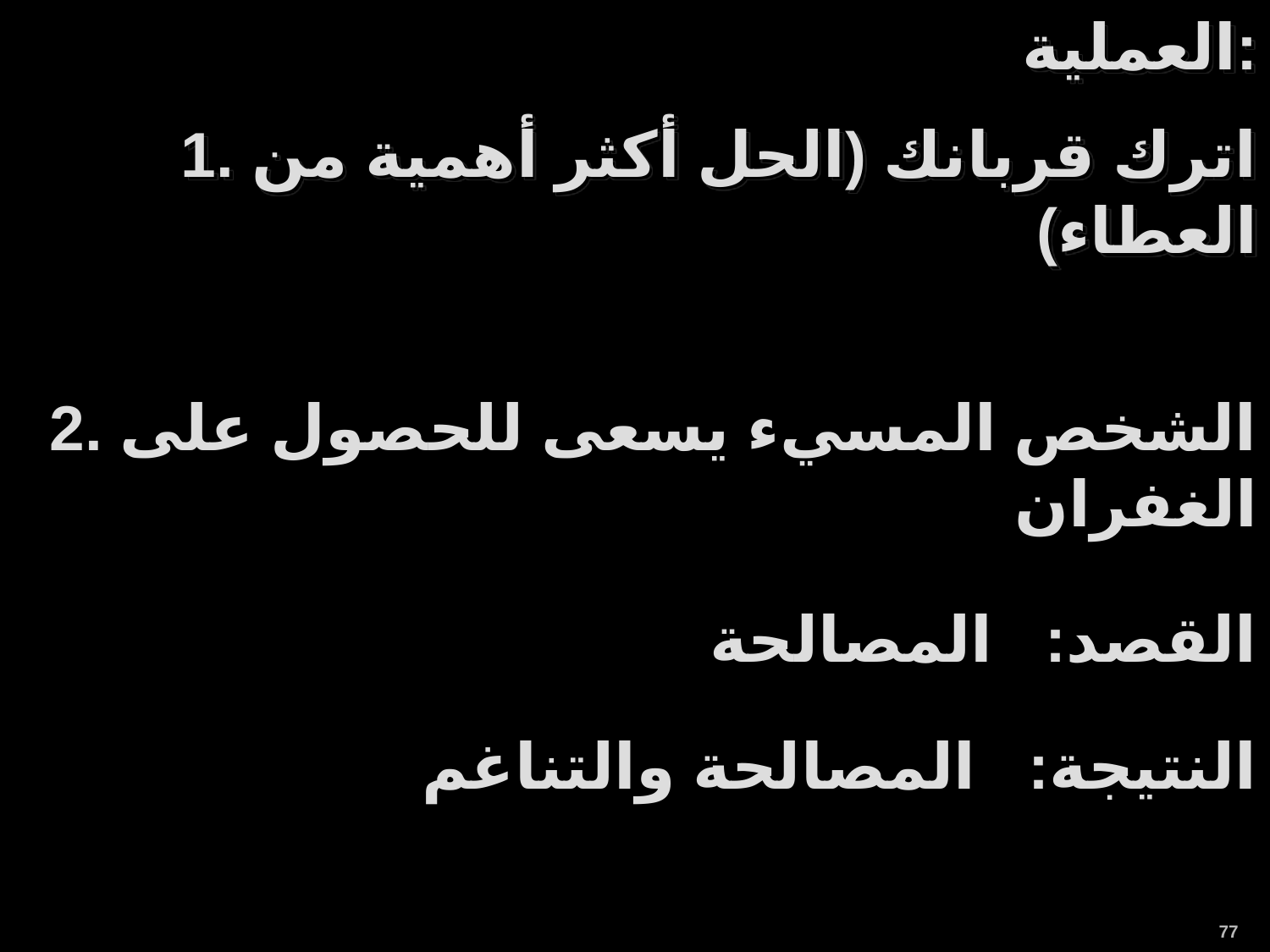

العملية:
1. اترك قربانك (الحل أكثر أهمية من العطاء)
2. الشخص المسيء يسعى للحصول على الغفران
القصد:   المصالحة
النتيجة:   المصالحة والتناغم
77